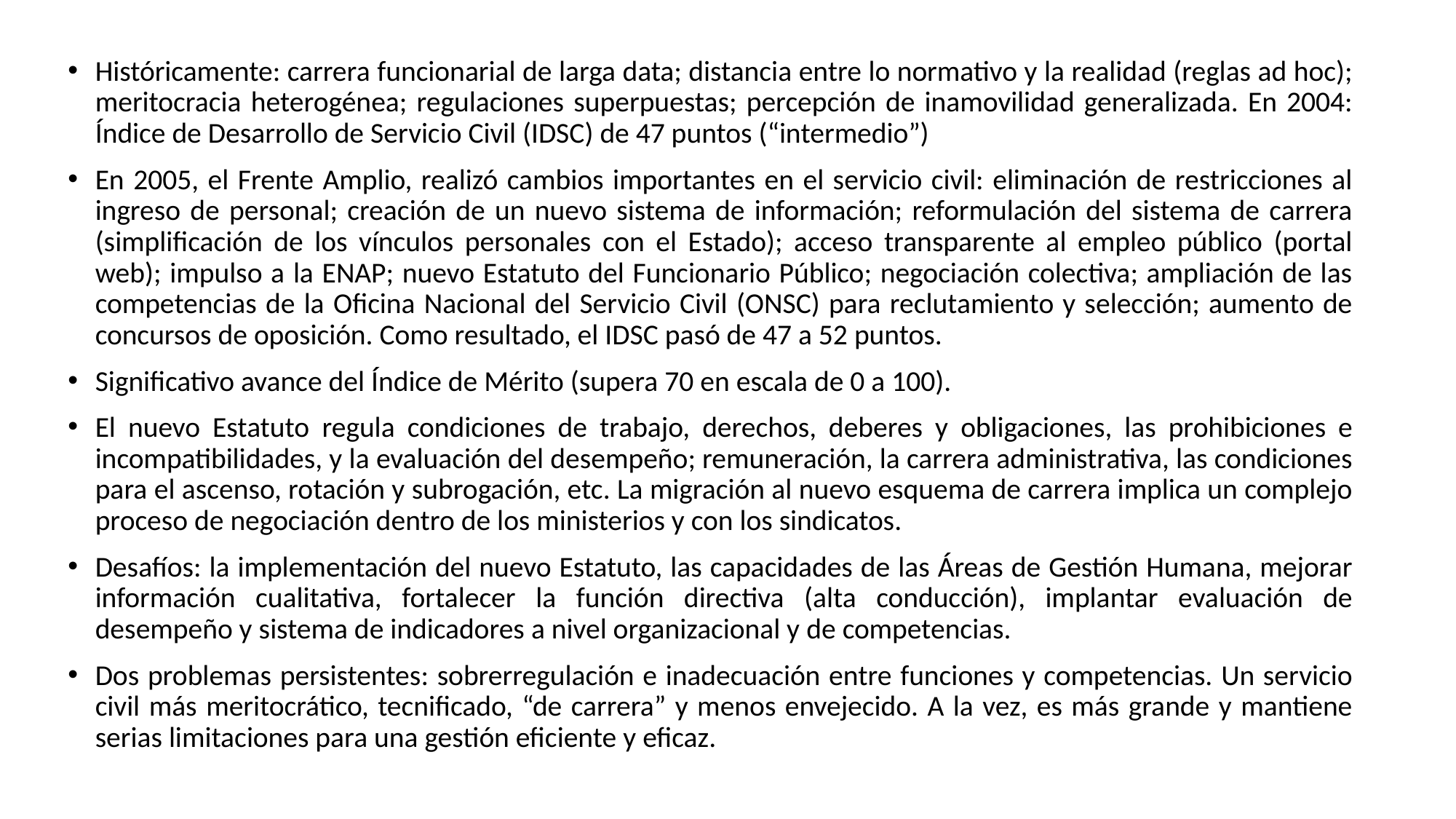

Históricamente: carrera funcionarial de larga data; distancia entre lo normativo y la realidad (reglas ad hoc); meritocracia heterogénea; regulaciones superpuestas; percepción de inamovilidad generalizada. En 2004: Índice de Desarrollo de Servicio Civil (IDSC) de 47 puntos (“intermedio”)
En 2005, el Frente Amplio, realizó cambios importantes en el servicio civil: eliminación de restricciones al ingreso de personal; creación de un nuevo sistema de información; reformulación del sistema de carrera (simplificación de los vínculos personales con el Estado); acceso transparente al empleo público (portal web); impulso a la ENAP; nuevo Estatuto del Funcionario Público; negociación colectiva; ampliación de las competencias de la Oficina Nacional del Servicio Civil (ONSC) para reclutamiento y selección; aumento de concursos de oposición. Como resultado, el IDSC pasó de 47 a 52 puntos.
Significativo avance del Índice de Mérito (supera 70 en escala de 0 a 100).
El nuevo Estatuto regula condiciones de trabajo, derechos, deberes y obligaciones, las prohibiciones e incompatibilidades, y la evaluación del desempeño; remuneración, la carrera administrativa, las condiciones para el ascenso, rotación y subrogación, etc. La migración al nuevo esquema de carrera implica un complejo proceso de negociación dentro de los ministerios y con los sindicatos.
Desafíos: la implementación del nuevo Estatuto, las capacidades de las Áreas de Gestión Humana, mejorar información cualitativa, fortalecer la función directiva (alta conducción), implantar evaluación de desempeño y sistema de indicadores a nivel organizacional y de competencias.
Dos problemas persistentes: sobrerregulación e inadecuación entre funciones y competencias. Un servicio civil más meritocrático, tecnificado, “de carrera” y menos envejecido. A la vez, es más grande y mantiene serias limitaciones para una gestión eficiente y eficaz.